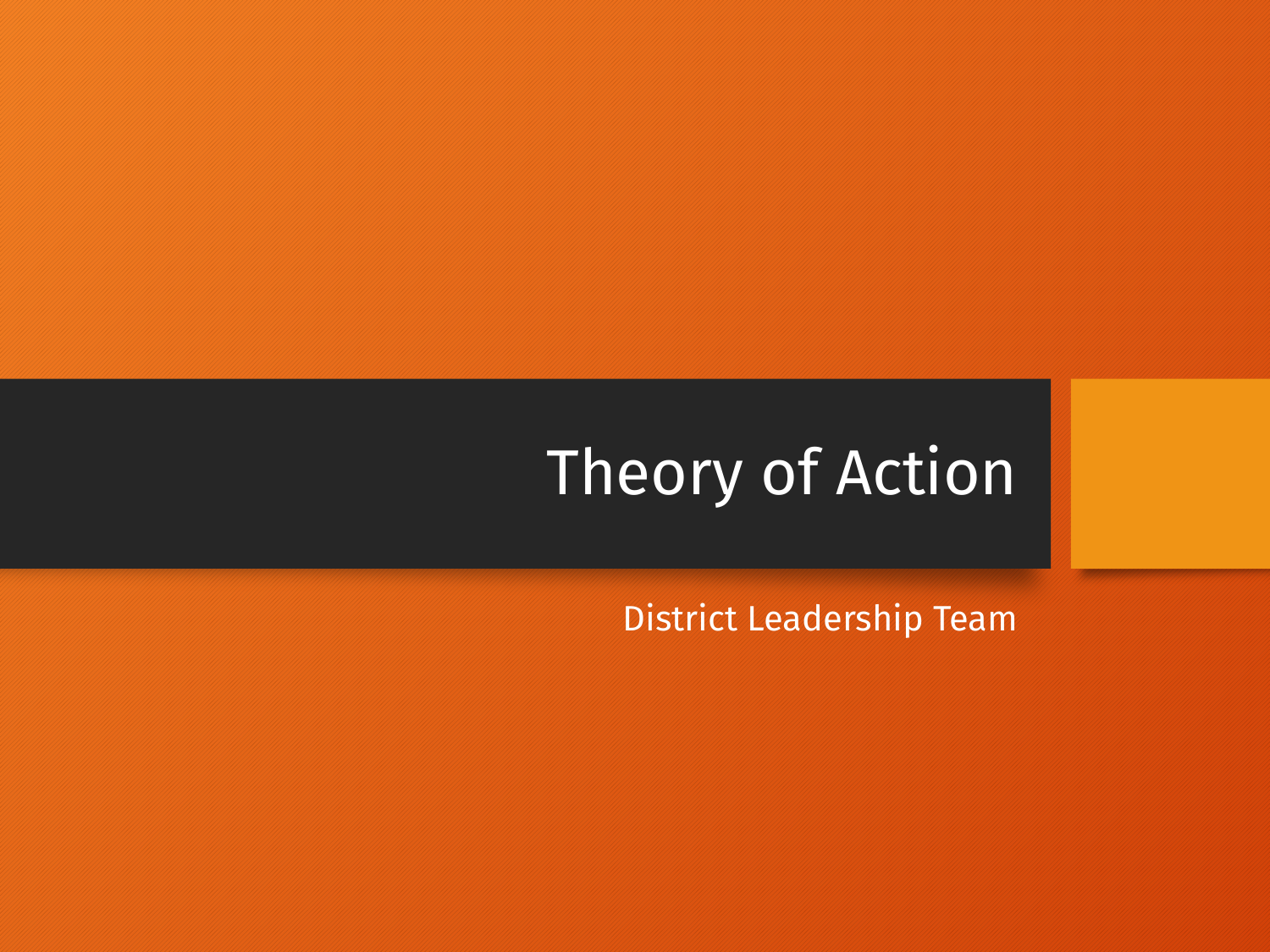

# Theory of Action
District Leadership Team